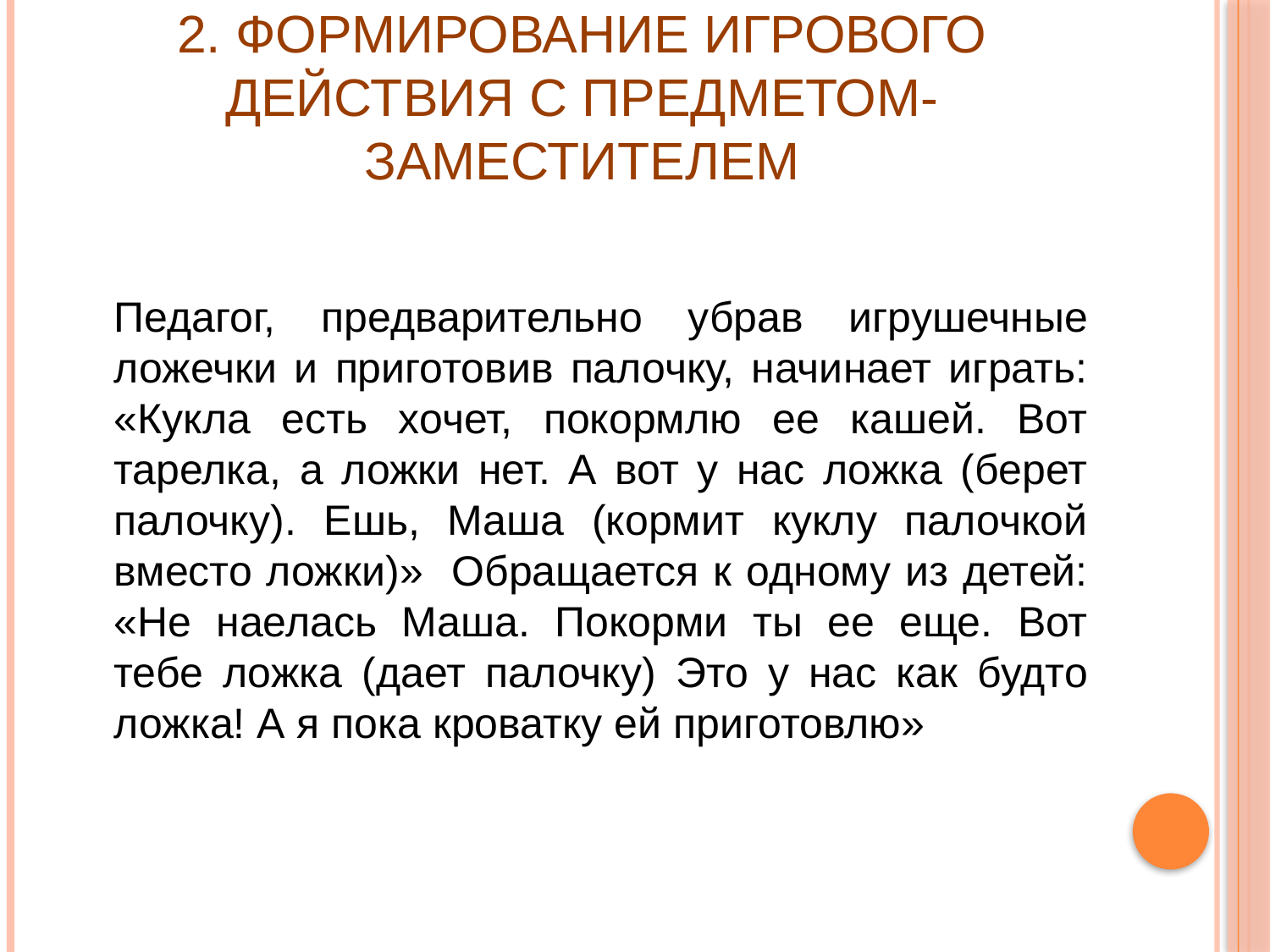

# 2. Формирование игрового действия с предметом-заместителем

	Педагог, предварительно убрав игрушечные ложечки и приготовив палочку, начинает играть: «Кукла есть хочет, покормлю ее кашей. Вот тарелка, а ложки нет. А вот у нас ложка (берет палочку). Ешь, Маша (кормит куклу палочкой вместо ложки)»  Обращается к одному из детей: «Не наелась Маша. Покорми ты ее еще. Вот тебе ложка (дает палочку) Это у нас как будто ложка! А я пока кроватку ей приготовлю»